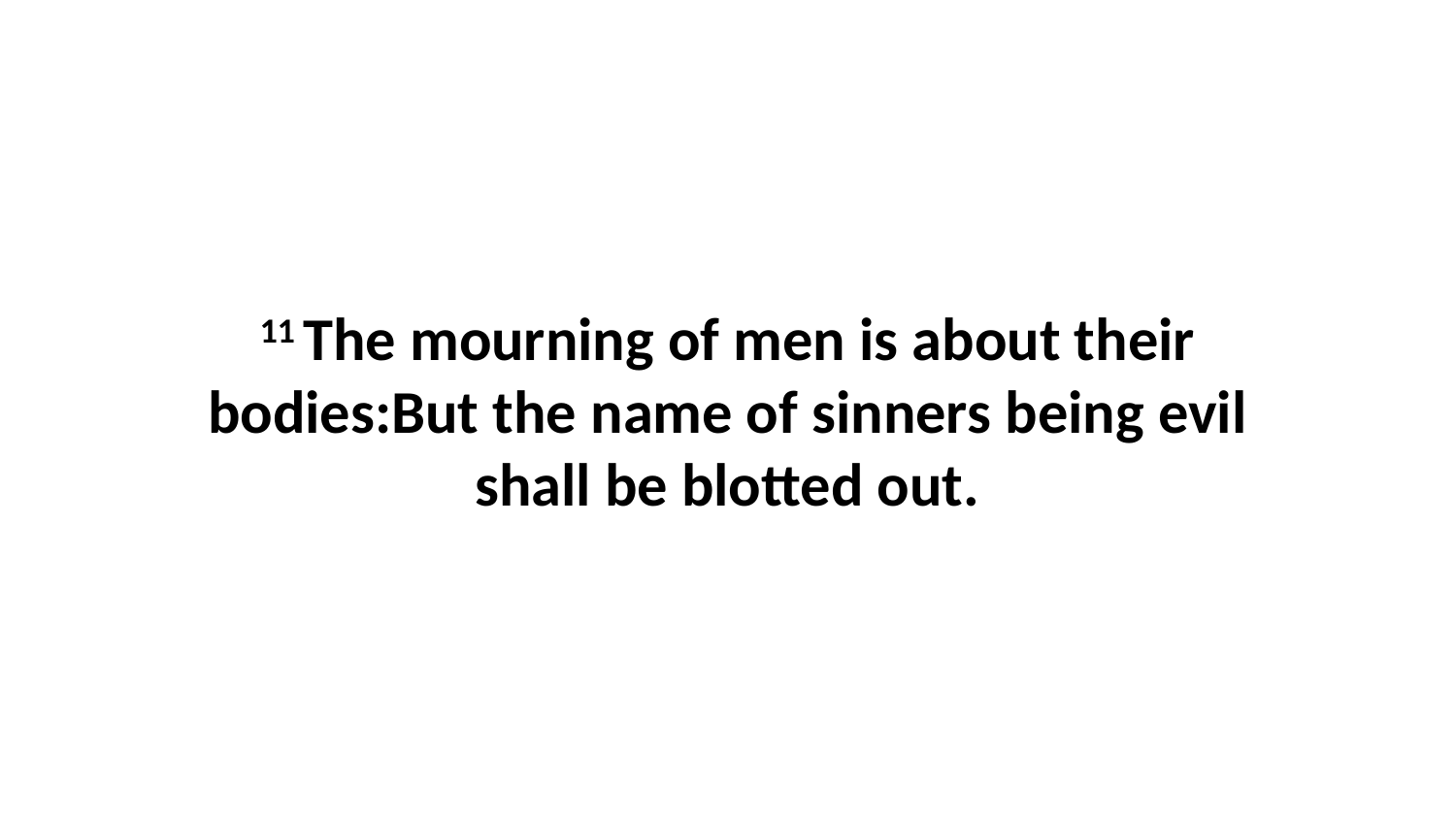

11 The mourning of men is about their bodies:But the name of sinners being evil shall be blotted out.